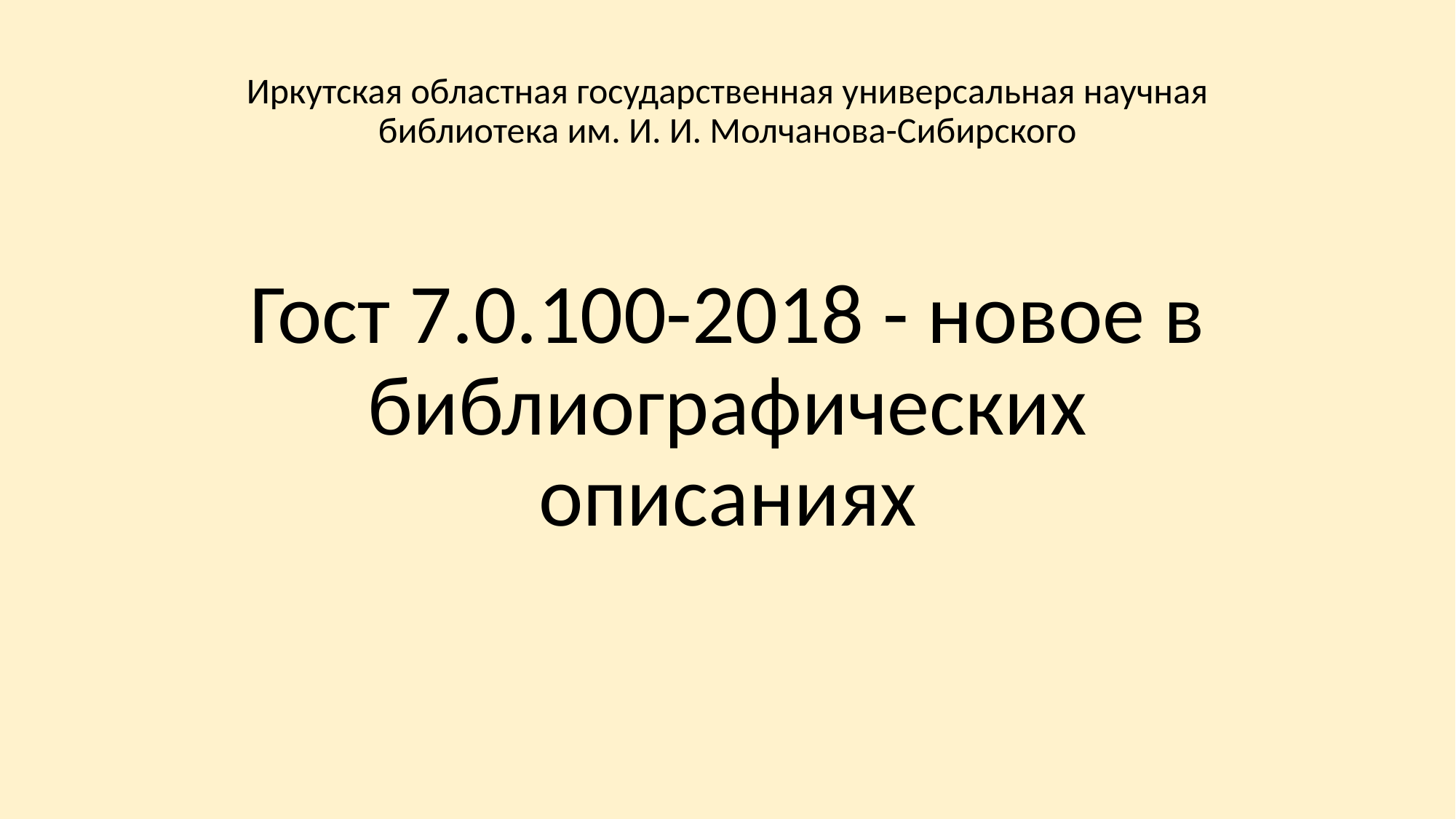

Иркутская областная государственная универсальная научная библиотека им. И. И. Молчанова-Сибирского
# Гост 7.0.100-2018 - новое в библиографических описаниях